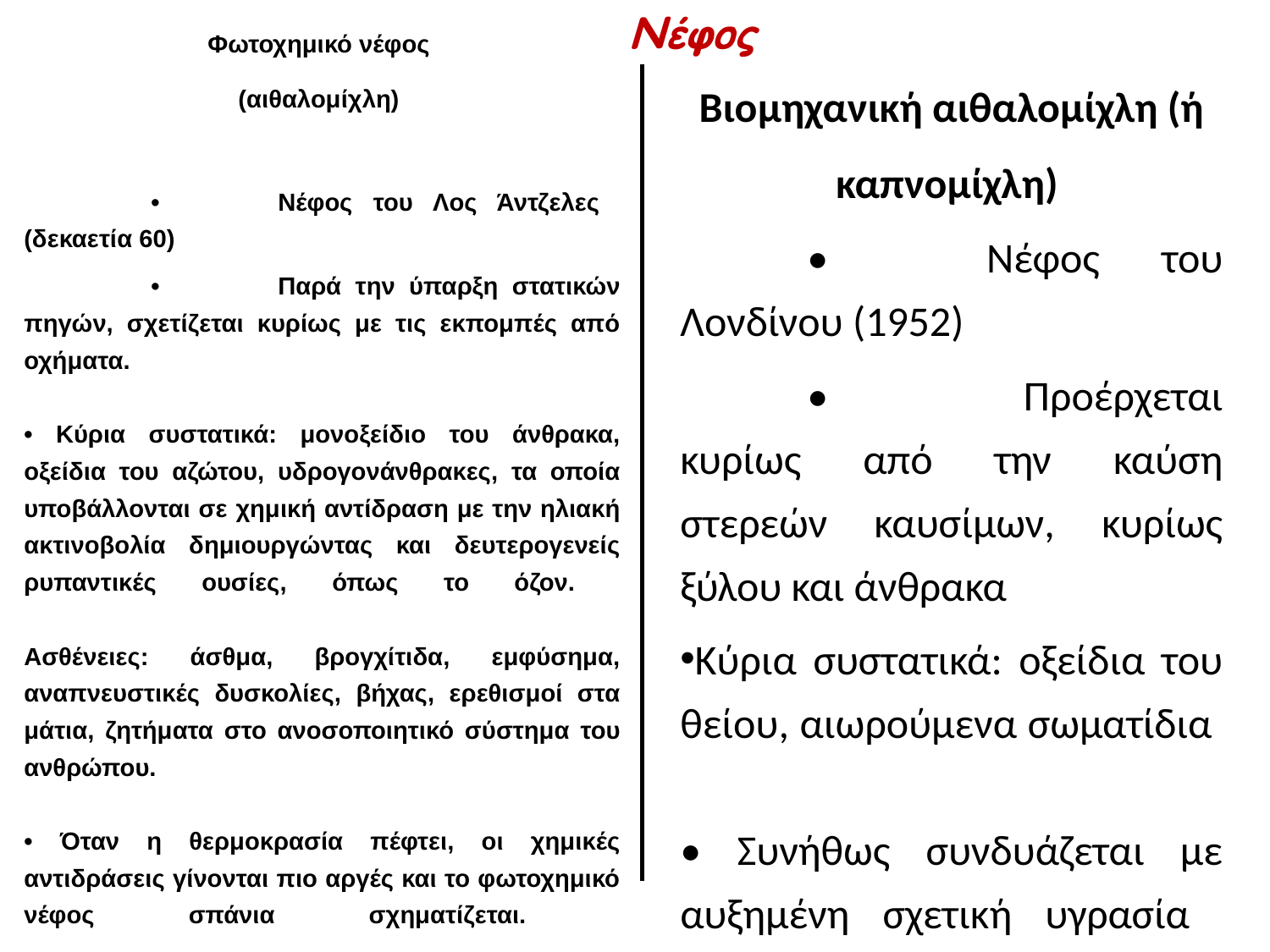

Νέφος

Βιομηχανική αιθαλομίχλη (ή καπνομίχλη)
	• 	Νέφος του Λονδίνου (1952)
	• 	Προέρχεται κυρίως από την καύση στερεών καυσίμων, κυρίως ξύλου και άνθρακα
Κύρια συστατικά: οξείδια του θείου, αιωρούμενα σωματίδια
• Συνήθως συνδυάζεται με αυξημένη σχετική υγρασία
Φωτοχημικό νέφος
(αιθαλομίχλη)

	•	Νέφος του Λος Άντζελες  (δεκαετία 60)
	•	Παρά την ύπαρξη στατικών πηγών, σχετίζεται κυρίως με τις εκπομπές από οχήματα.
• Κύρια συστατικά: μονοξείδιο του άνθρακα, οξείδια του αζώτου, υδρογονάνθρακες, τα οποία υποβάλλονται σε χημική αντίδραση με την ηλιακή ακτινοβολία δημιουργώντας και δευτερογενείς ρυπαντικές ουσίες, όπως το όζον.
Ασθένειες: άσθμα, βρογχίτιδα, εμφύσημα, αναπνευστικές δυσκολίες, βήχας, ερεθισμοί στα μάτια, ζητήματα στο ανοσοποιητικό σύστημα του ανθρώπου.
• Όταν η θερμοκρασία πέφτει, οι χημικές αντιδράσεις γίνονται πιο αργές και το φωτοχημικό νέφος σπάνια σχηματίζεται.